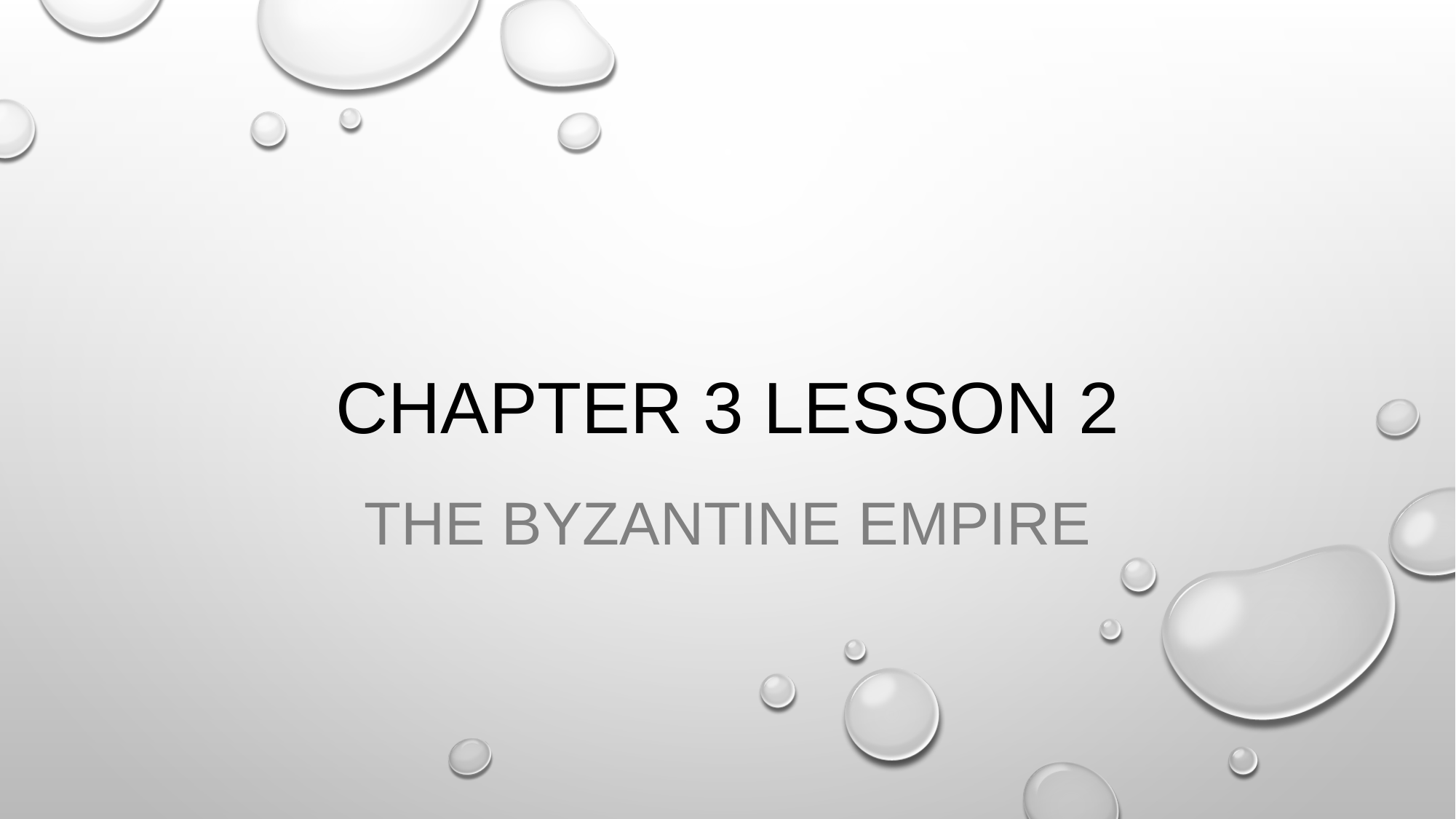

# Chapter 3 lesson 2
the Byzantine empire